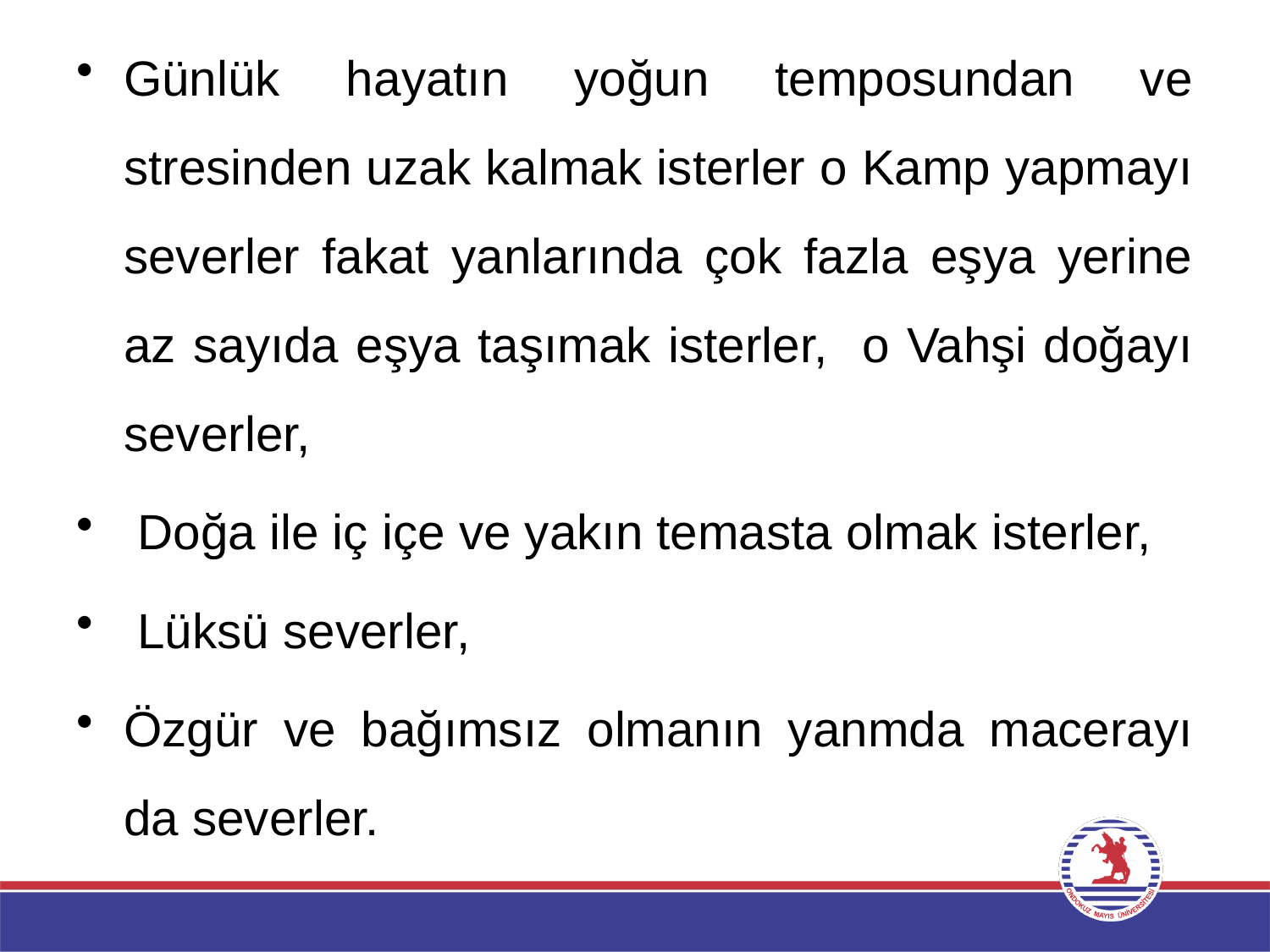

Günlük hayatın yoğun temposundan ve stresinden uzak kalmak isterler o Kamp yapmayı severler fakat yanlarında çok fazla eşya yerine az sayıda eşya taşımak isterler,  o Vahşi doğayı severler,
 Doğa ile iç içe ve yakın temasta olmak isterler,
 Lüksü severler,
Özgür ve bağımsız olmanın yanmda macerayı da severler.